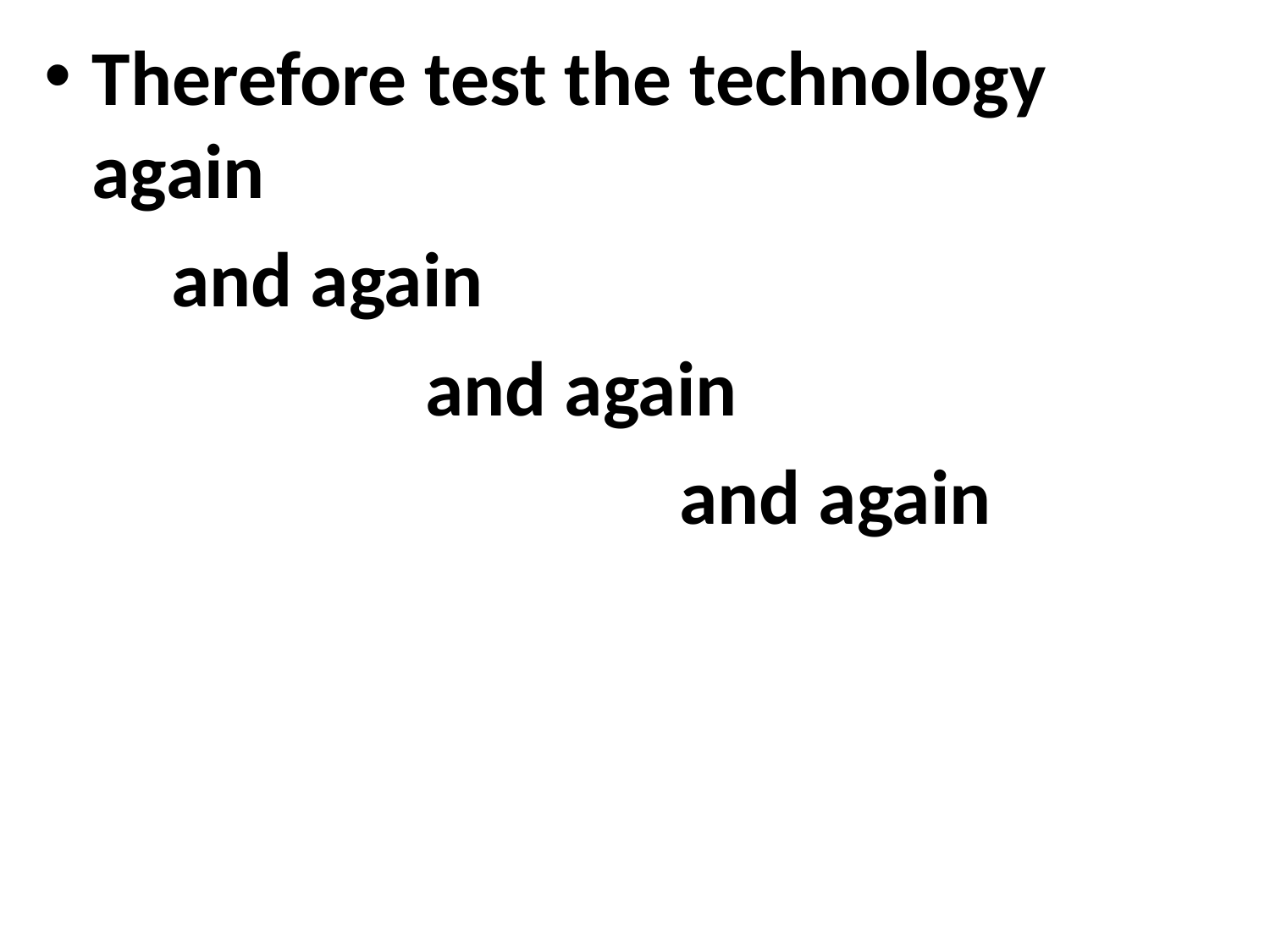

#
Therefore test the technology again
	and again
			and again
					and again